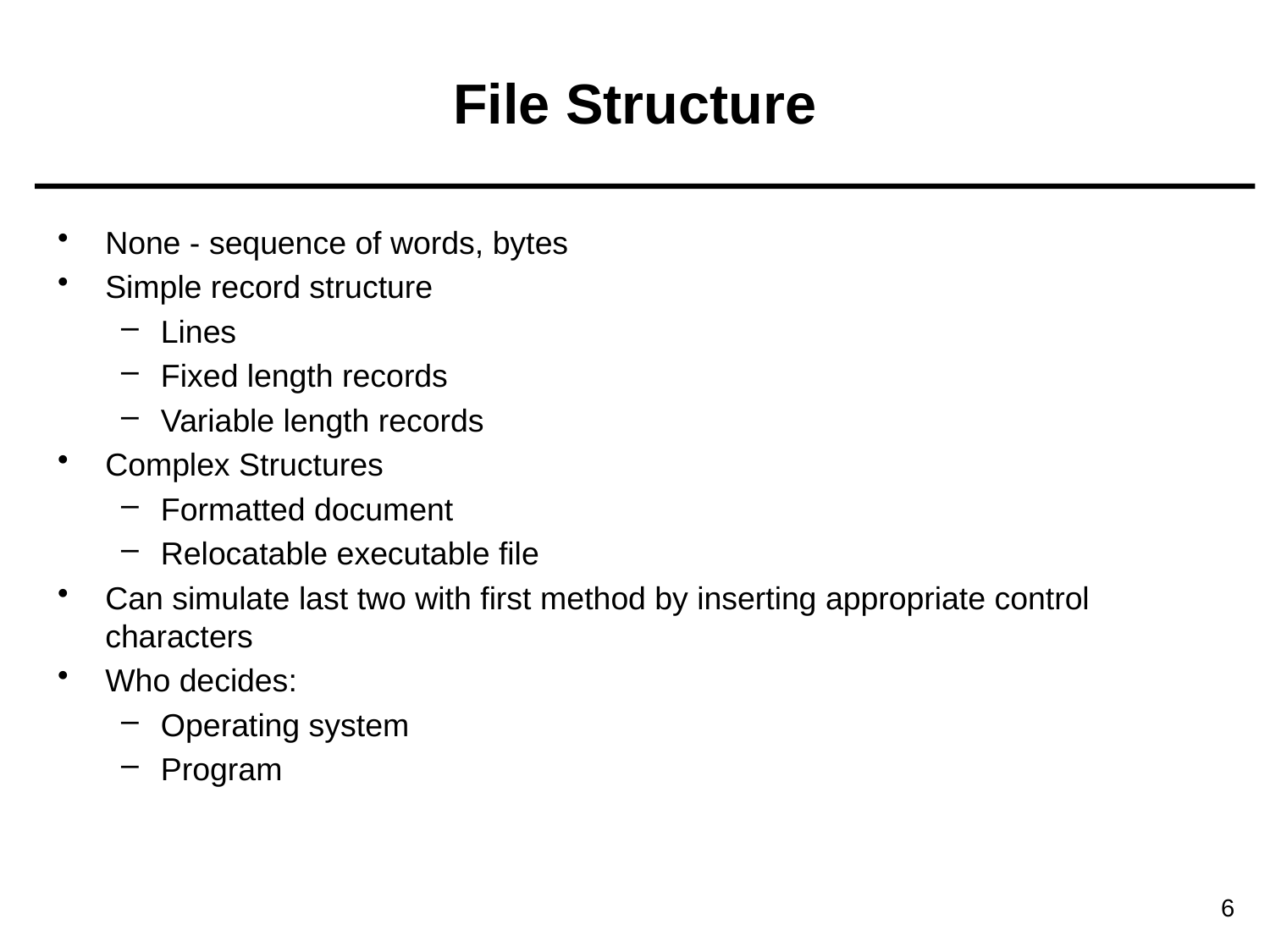

# File Structure
None - sequence of words, bytes
Simple record structure
Lines
Fixed length records
Variable length records
Complex Structures
Formatted document
Relocatable executable file
Can simulate last two with first method by inserting appropriate control characters
Who decides:
Operating system
Program

6